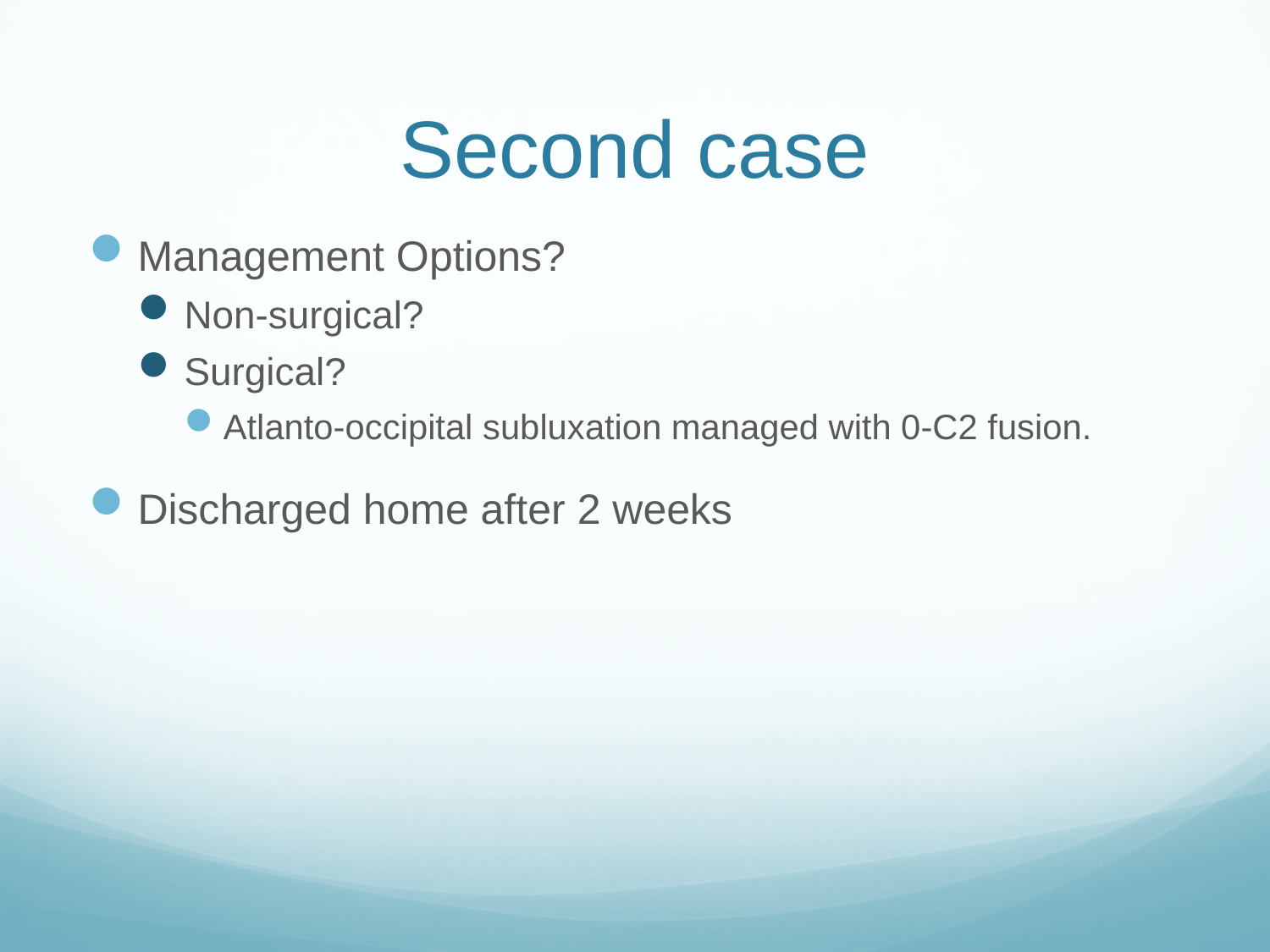

# Second case
Management Options?
Non-surgical?
Surgical?
Atlanto-occipital subluxation managed with 0-C2 fusion.
Discharged home after 2 weeks